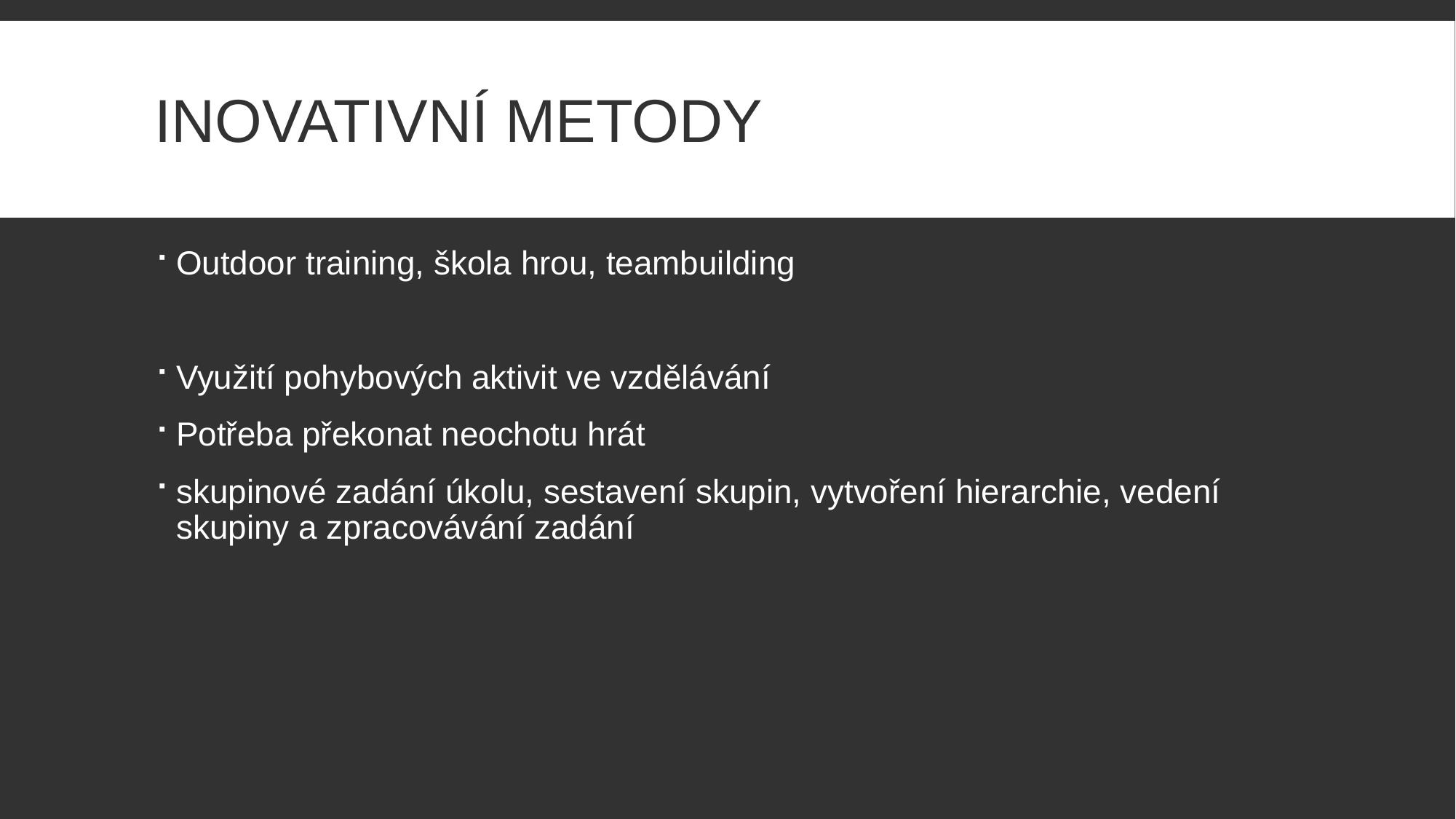

# Inovativní metody
Outdoor training, škola hrou, teambuilding

Využití pohybových aktivit ve vzdělávání
Potřeba překonat neochotu hrát
skupinové zadání úkolu, sestavení skupin, vytvoření hierarchie, vedení skupiny a zpracovávání zadání